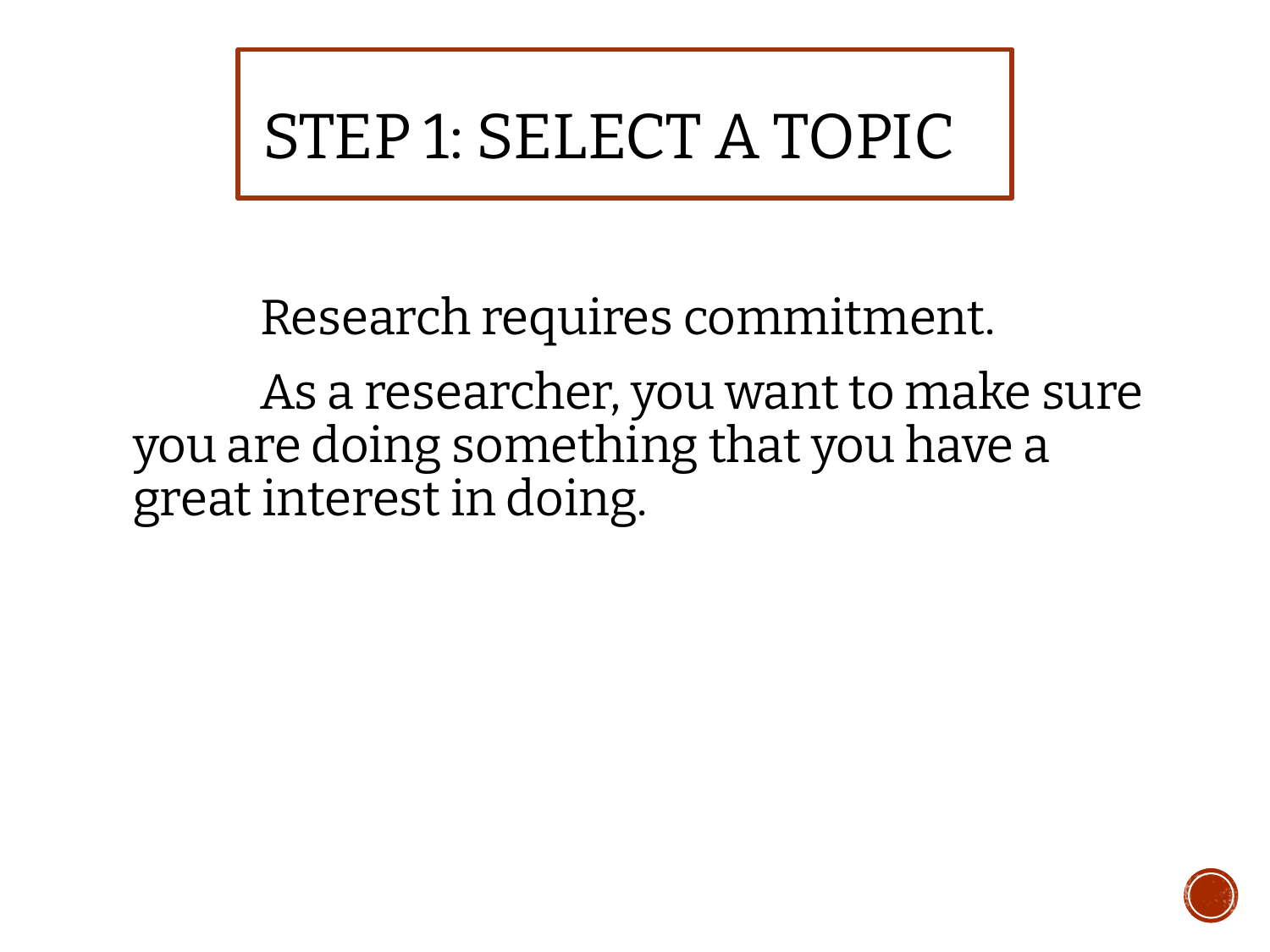

# Step 1: select a topic

		Research requires commitment.
		As a researcher, you want to make sure you are doing something that you have a great interest in doing.